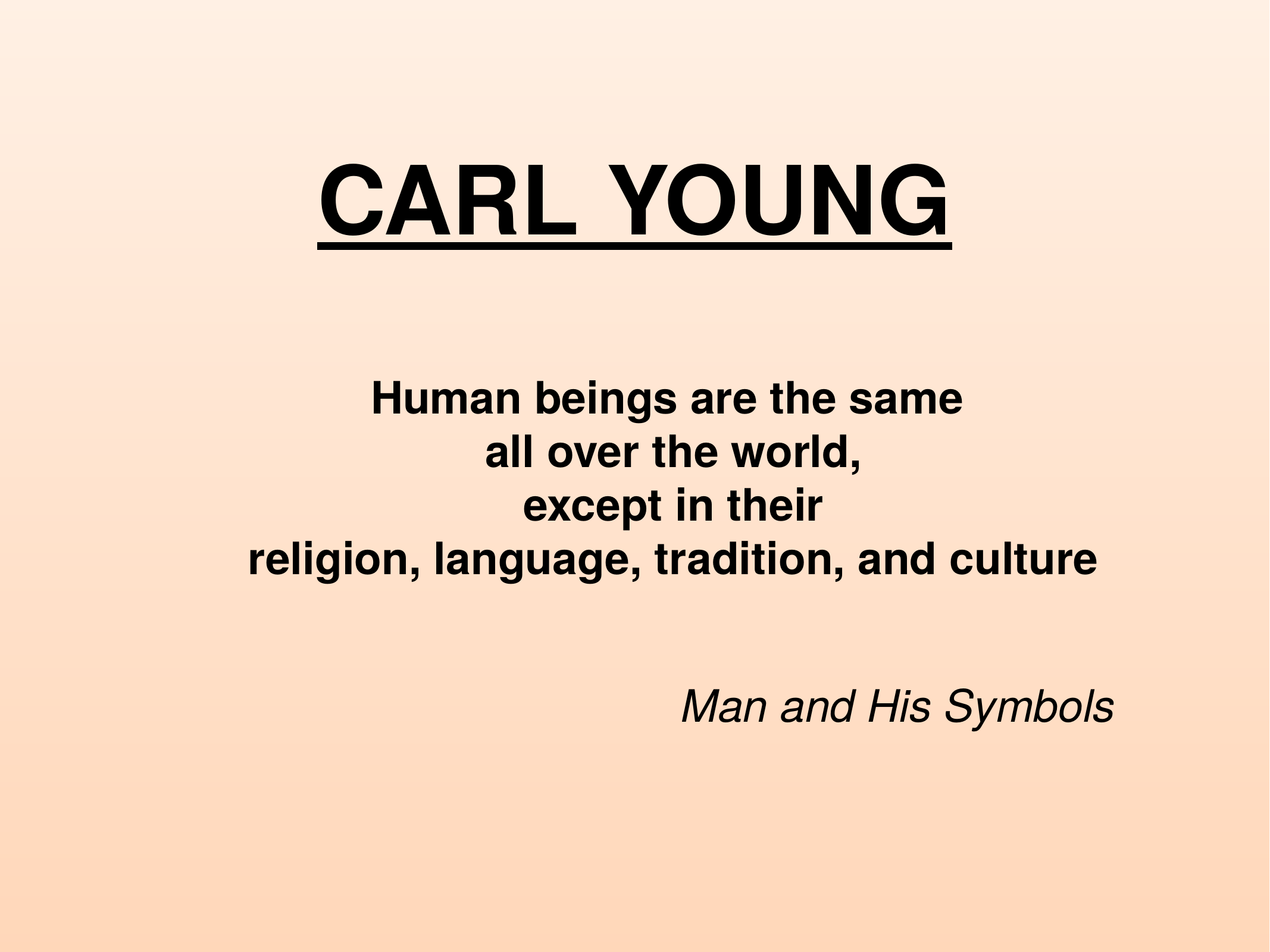

CARL YOUNG
Human beings are the same
all over the world,
except in their
religion, language, tradition, and culture
Man and His Symbols